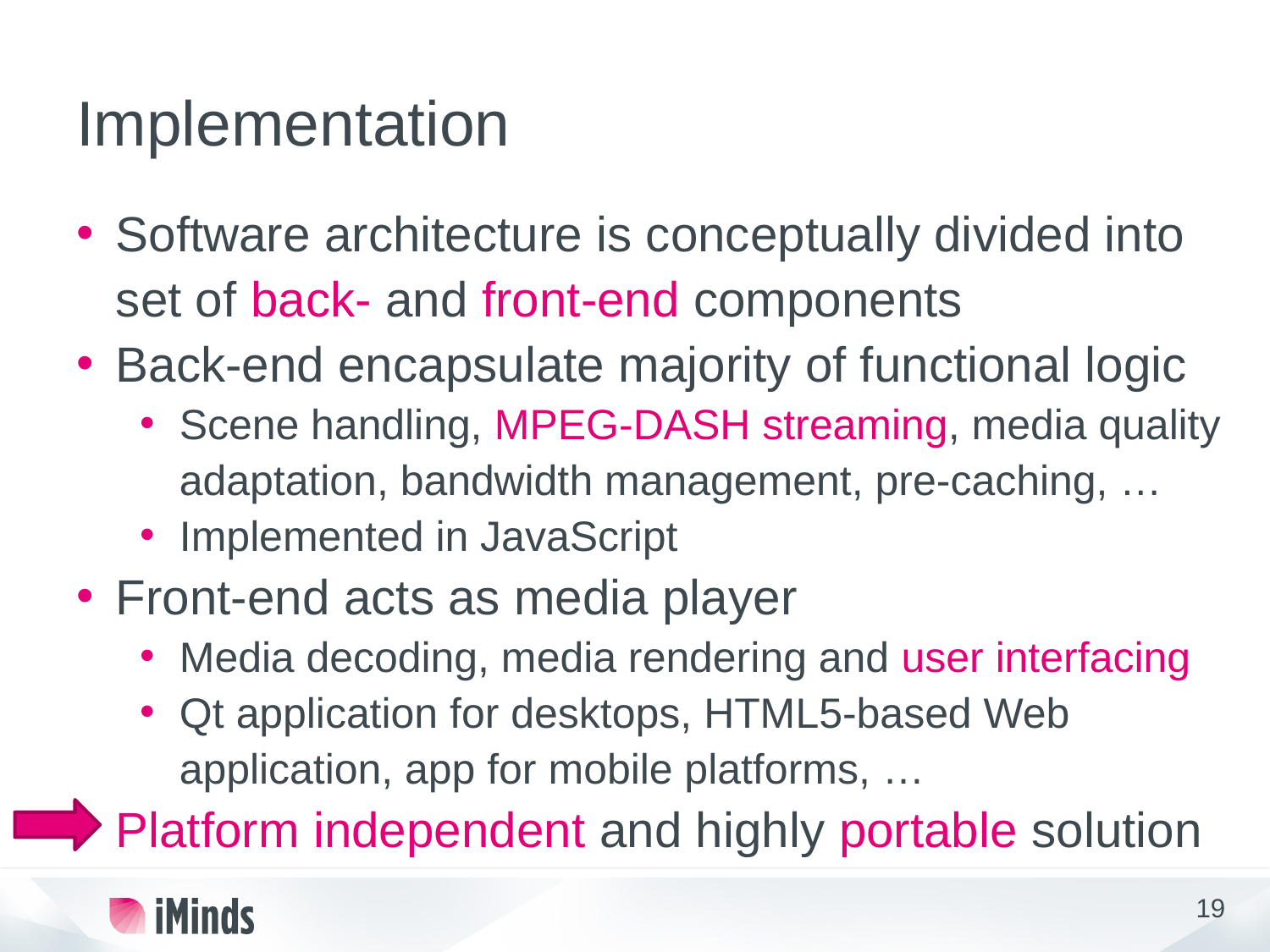

# Implementation
Software architecture is conceptually divided into set of back- and front-end components
Back-end encapsulate majority of functional logic
Scene handling, MPEG-DASH streaming, media quality adaptation, bandwidth management, pre-caching, …
Implemented in JavaScript
Front-end acts as media player
Media decoding, media rendering and user interfacing
Qt application for desktops, HTML5-based Web application, app for mobile platforms, …
Platform independent and highly portable solution